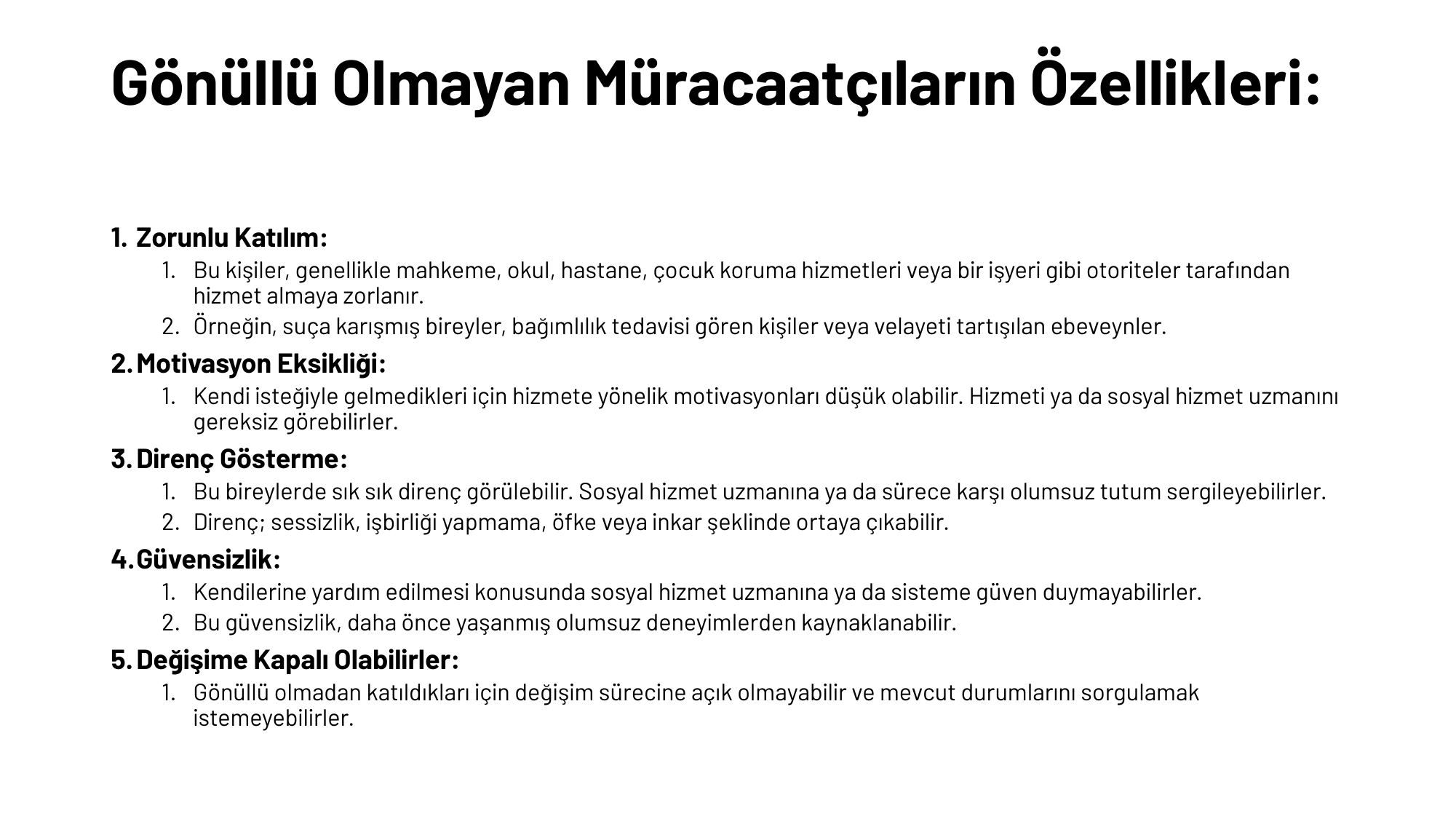

# Gönüllü Olmayan Müracaatçıların Özellikleri:
Zorunlu Katılım:
Bu kişiler, genellikle mahkeme, okul, hastane, çocuk koruma hizmetleri veya bir işyeri gibi otoriteler tarafından hizmet almaya zorlanır.
Örneğin, suça karışmış bireyler, bağımlılık tedavisi gören kişiler veya velayeti tartışılan ebeveynler.
Motivasyon Eksikliği:
Kendi isteğiyle gelmedikleri için hizmete yönelik motivasyonları düşük olabilir. Hizmeti ya da sosyal hizmet uzmanını gereksiz görebilirler.
Direnç Gösterme:
Bu bireylerde sık sık direnç görülebilir. Sosyal hizmet uzmanına ya da sürece karşı olumsuz tutum sergileyebilirler.
Direnç; sessizlik, işbirliği yapmama, öfke veya inkar şeklinde ortaya çıkabilir.
Güvensizlik:
Kendilerine yardım edilmesi konusunda sosyal hizmet uzmanına ya da sisteme güven duymayabilirler.
Bu güvensizlik, daha önce yaşanmış olumsuz deneyimlerden kaynaklanabilir.
Değişime Kapalı Olabilirler:
Gönüllü olmadan katıldıkları için değişim sürecine açık olmayabilir ve mevcut durumlarını sorgulamak istemeyebilirler.